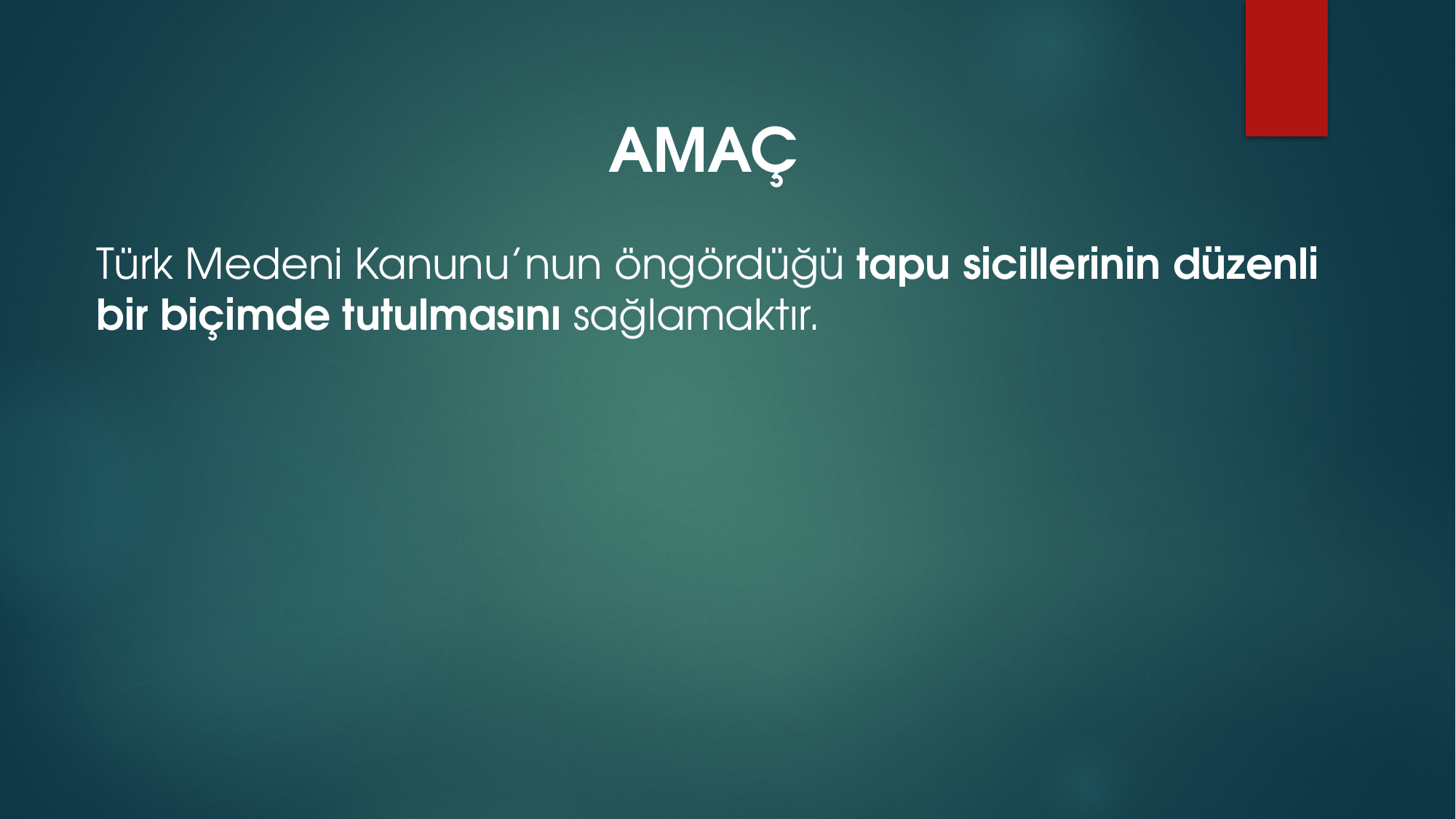

AMAÇ
Türk Medeni Kanunu’nun öngördüğü tapu sicillerinin düzenli bir biçimde tutulmasını sağlamaktır.